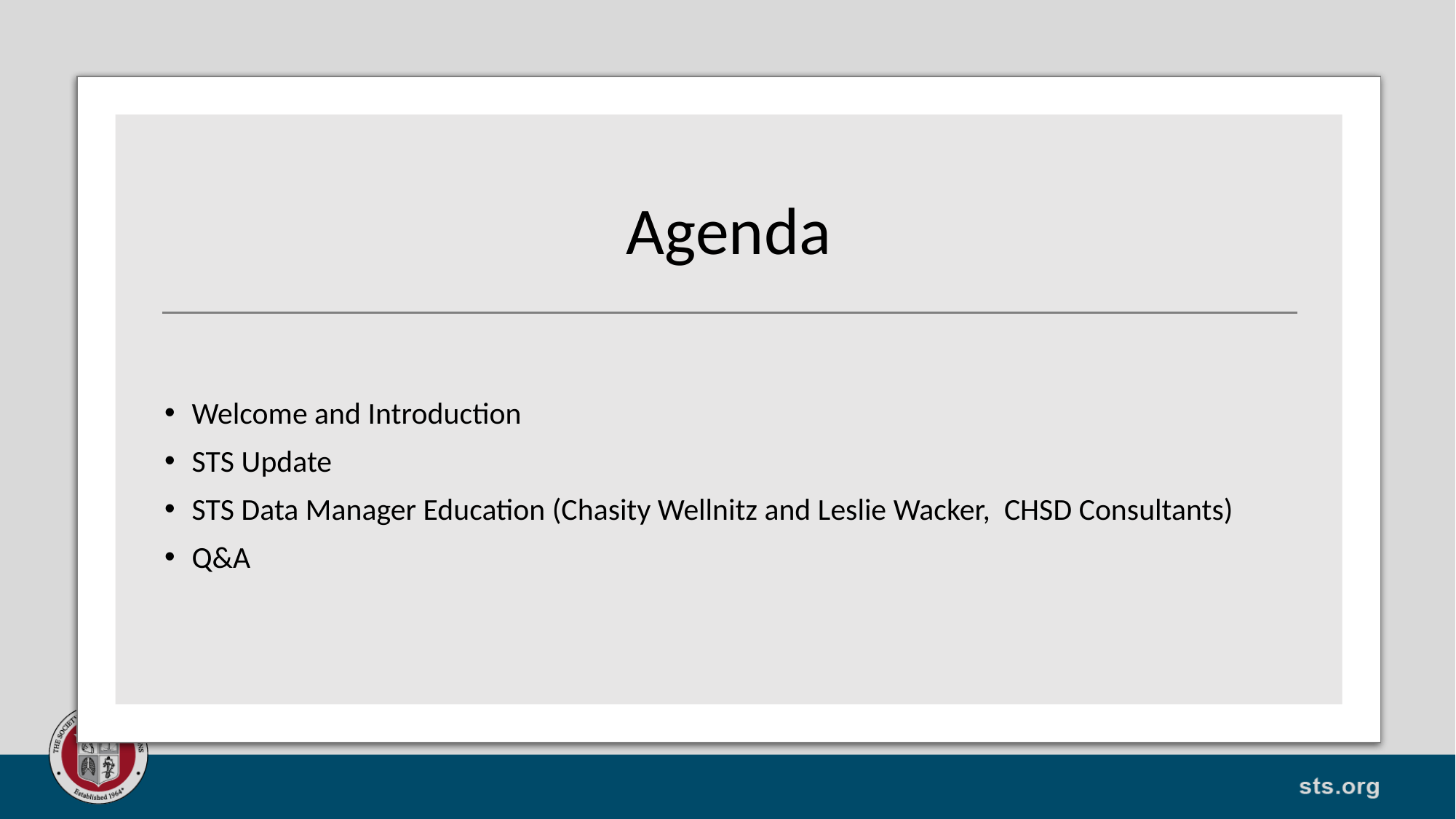

# Agenda

Welcome and Introduction
STS Update
STS Data Manager Education (Chasity Wellnitz and Leslie Wacker,  CHSD Consultants)
Q&A